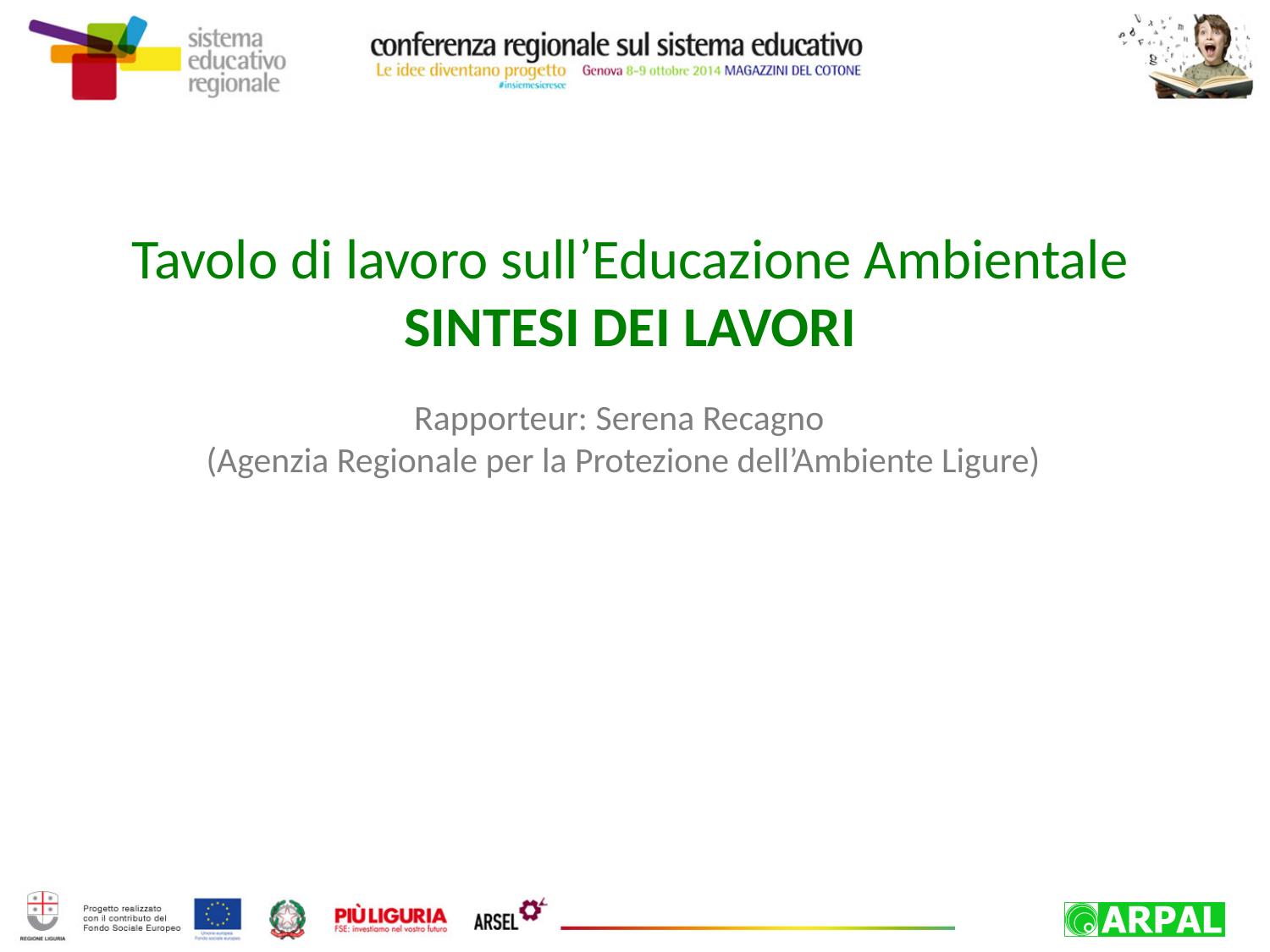

Tavolo di lavoro sull’Educazione Ambientale
SINTESI DEI LAVORI
Rapporteur: Serena Recagno
(Agenzia Regionale per la Protezione dell’Ambiente Ligure)